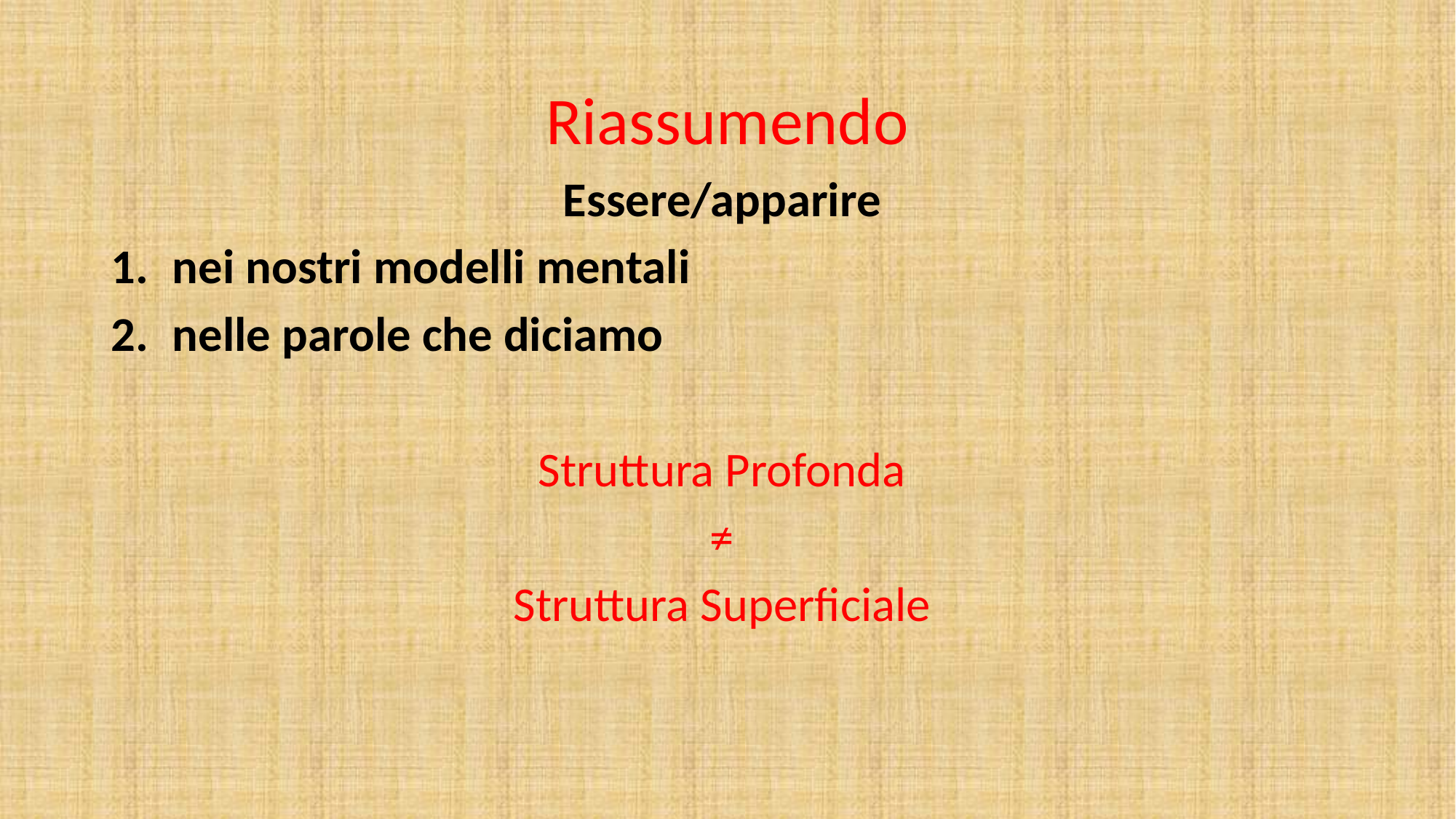

# Riassumendo
Essere/apparire
nei nostri modelli mentali
nelle parole che diciamo

Struttura Profonda
≠
Struttura Superficiale